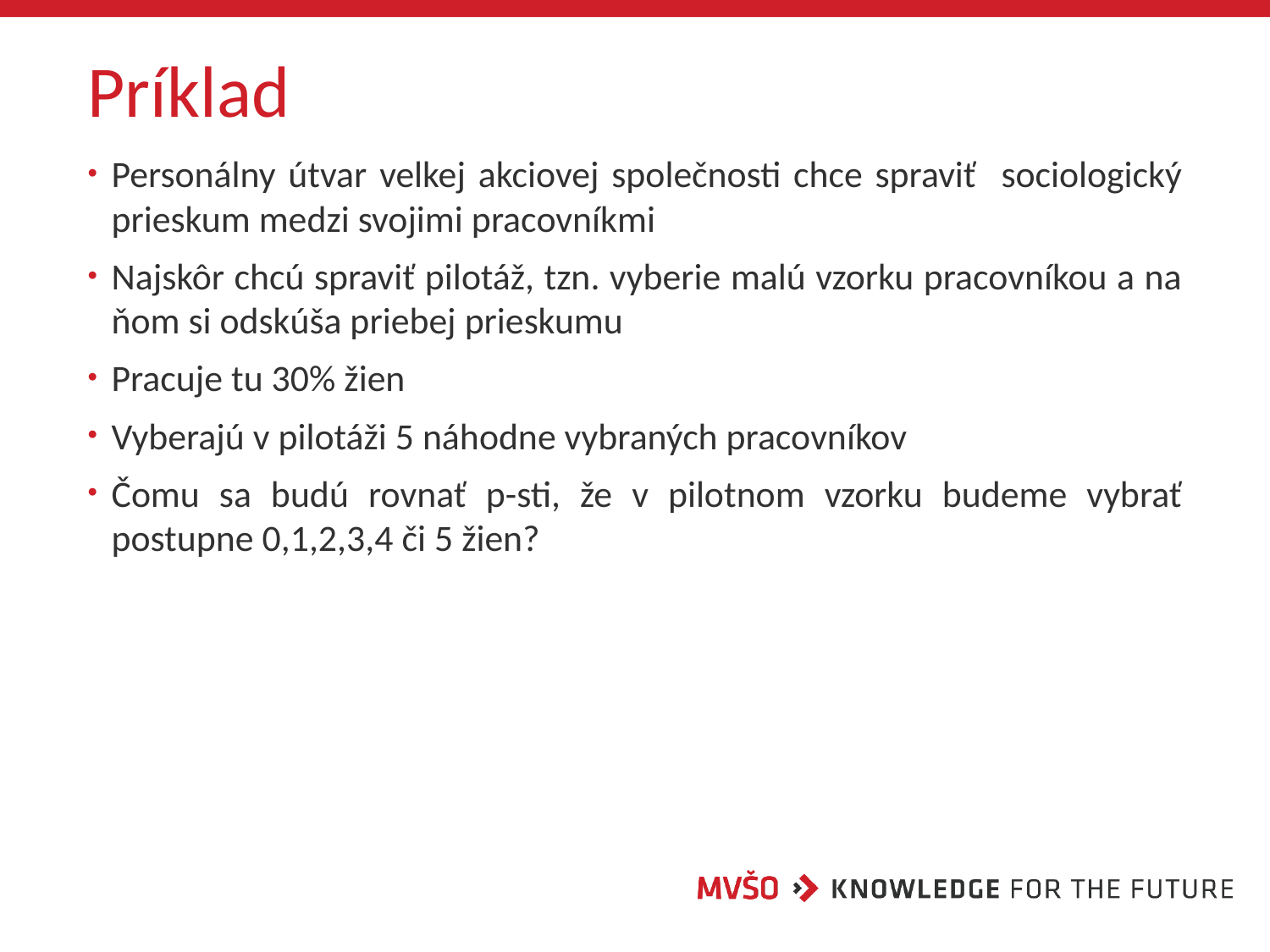

# Príklad
Personálny útvar velkej akciovej společnosti chce spraviť  sociologický prieskum medzi svojimi pracovníkmi
Najskôr chcú spraviť pilotáž, tzn. vyberie malú vzorku pracovníkou a na ňom si odskúša priebej prieskumu
Pracuje tu 30% žien
Vyberajú v pilotáži 5 náhodne vybraných pracovníkov
Čomu sa budú rovnať p-sti, že v pilotnom vzorku budeme vybrať postupne 0,1,2,3,4 či 5 žien?